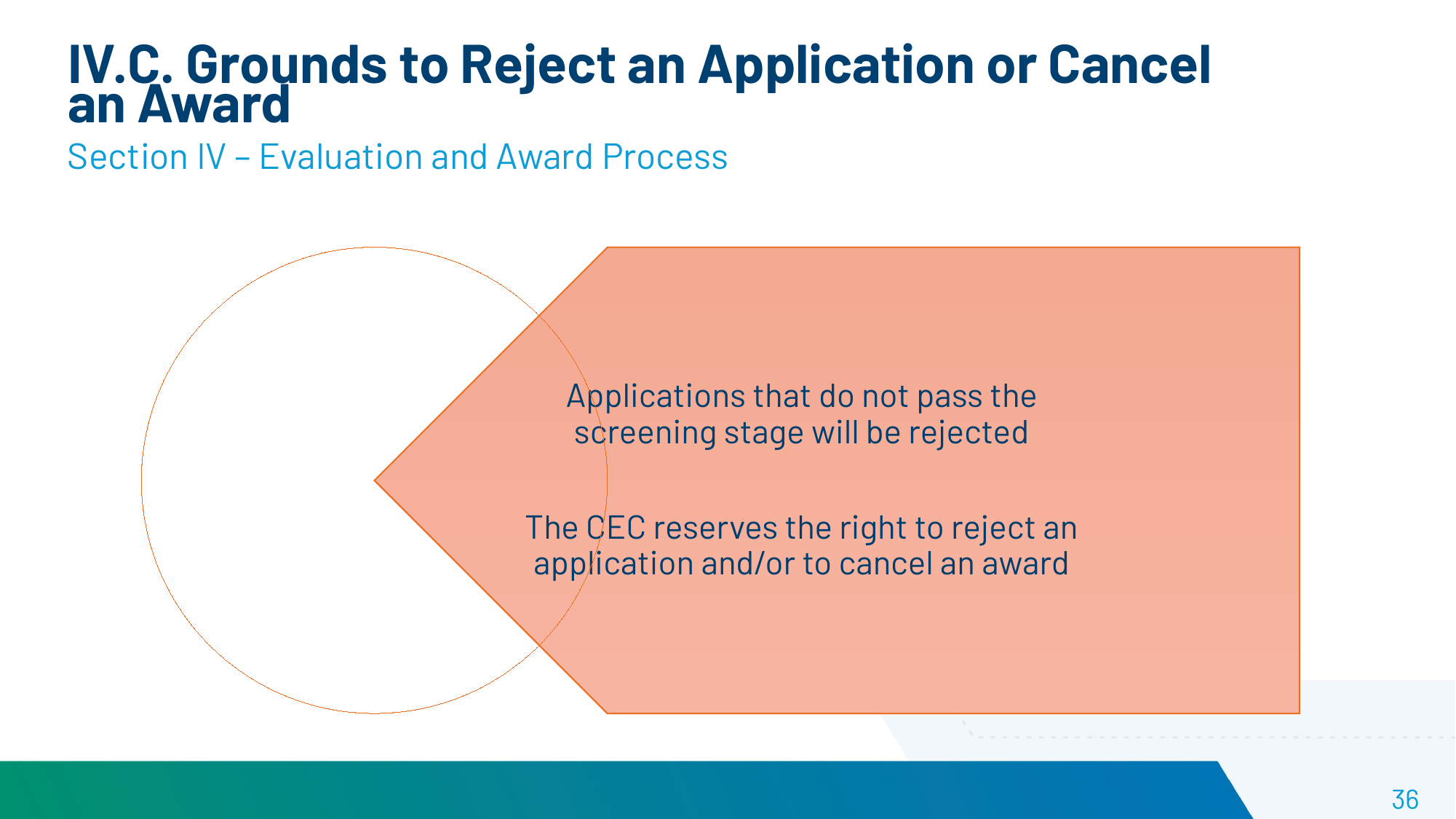

IV.C. Grounds to Reject an Application or Cancel an Award
Section IV – Evaluation and Award Process
Applications that do not pass the screening stage will be rejected

The CEC reserves the right to reject an application and/or to cancel an award
36